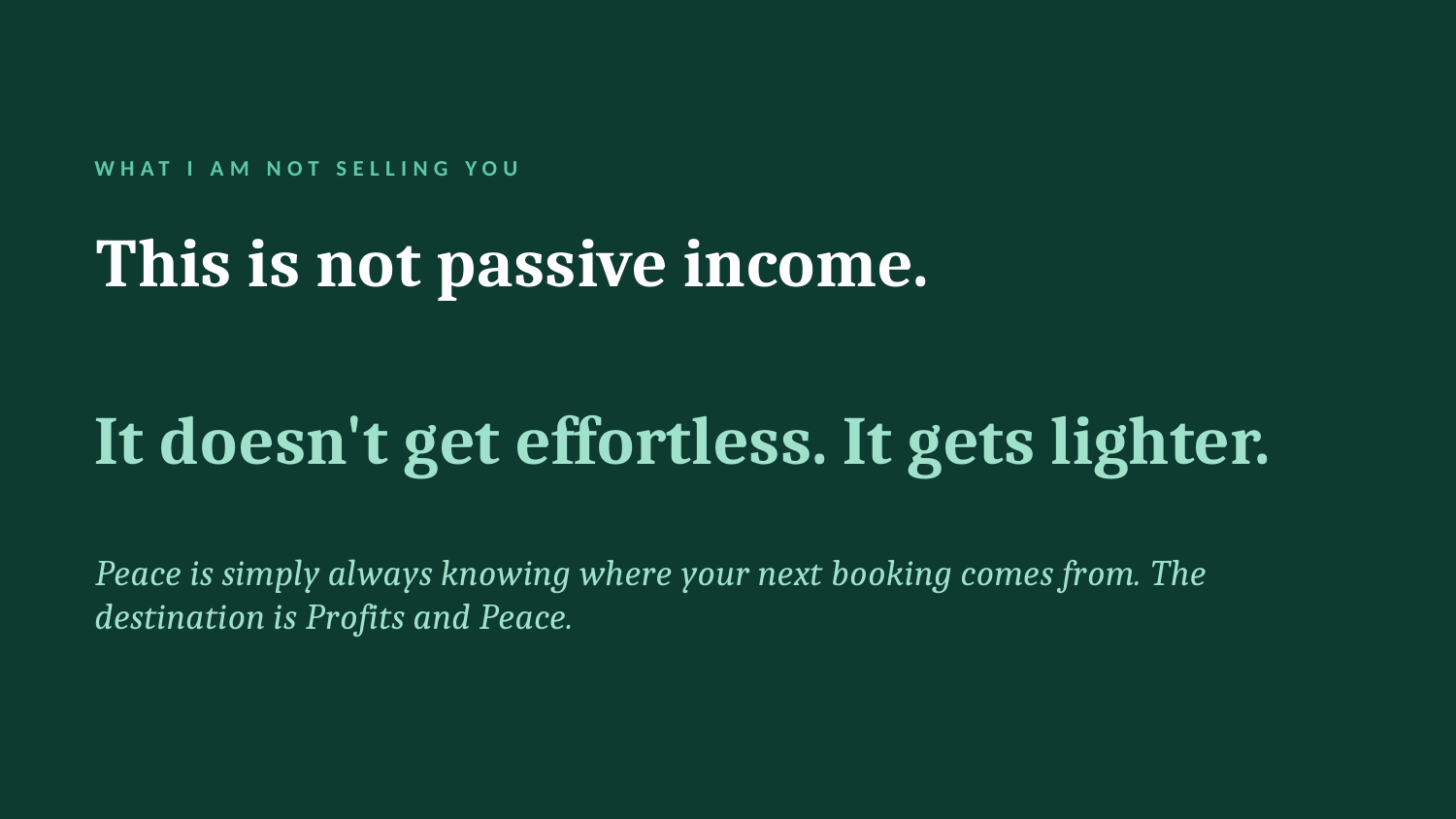

WHAT I AM NOT SELLING YOU
This is not passive income.

It doesn't get effortless. It gets lighter.
Peace is simply always knowing where your next booking comes from. The destination is Profits and Peace.